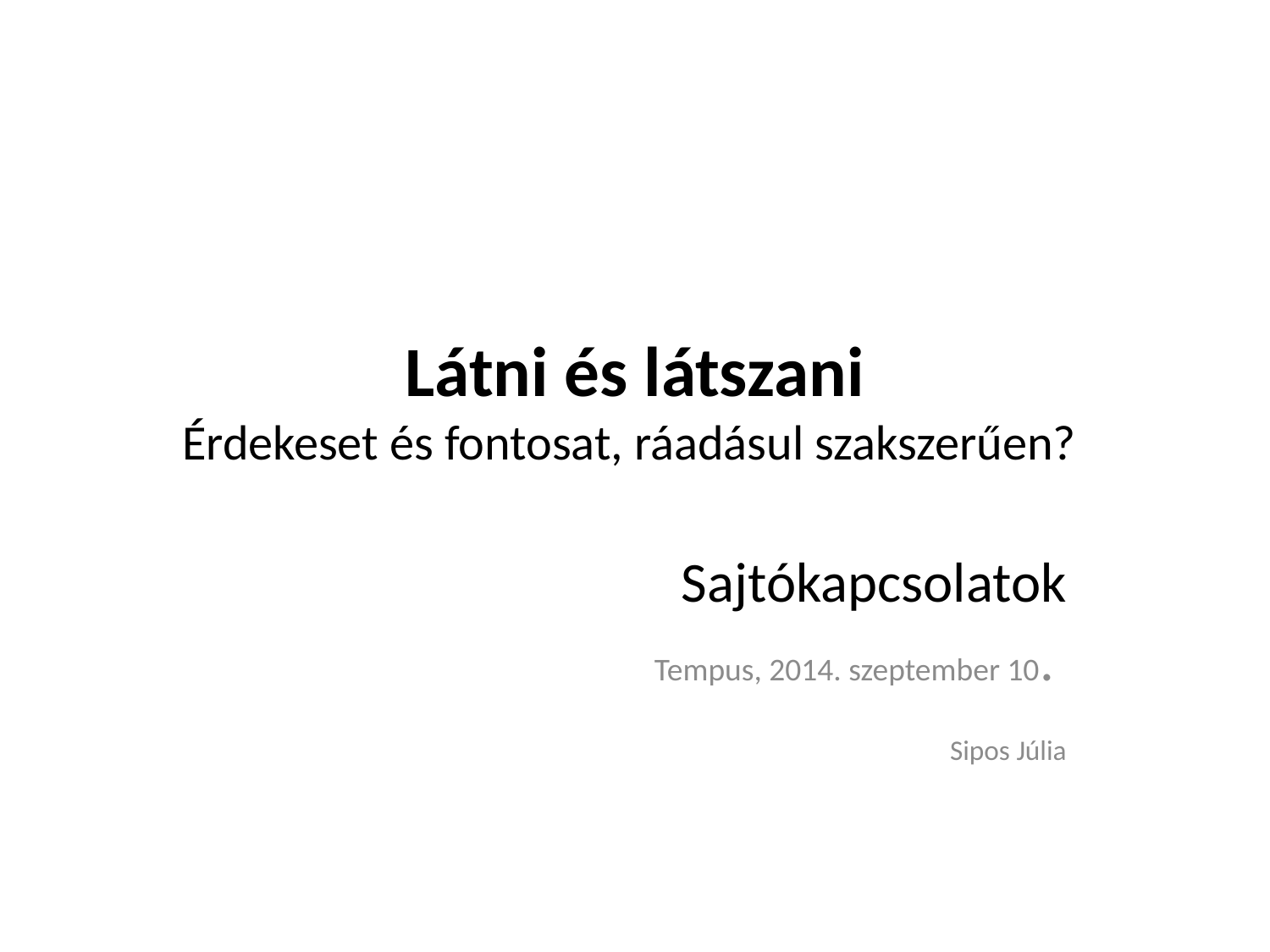

# Látni és látszani Érdekeset és fontosat, ráadásul szakszerűen?
Sajtókapcsolatok
Tempus, 2014. szeptember 10.
 Sipos Júlia